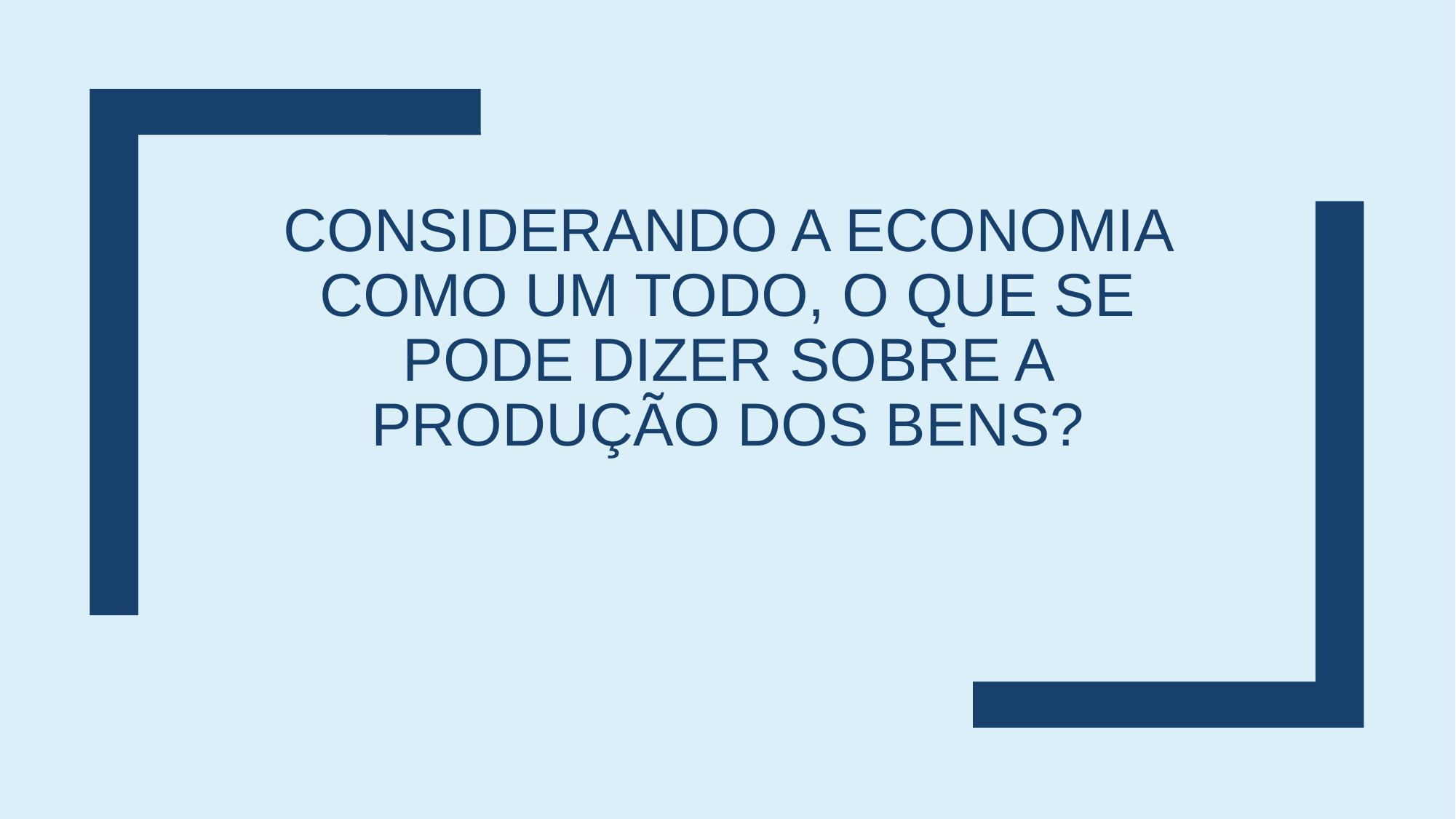

# Considerando a economia como um todo, o que se pode dizer sobre a produção dos bens?